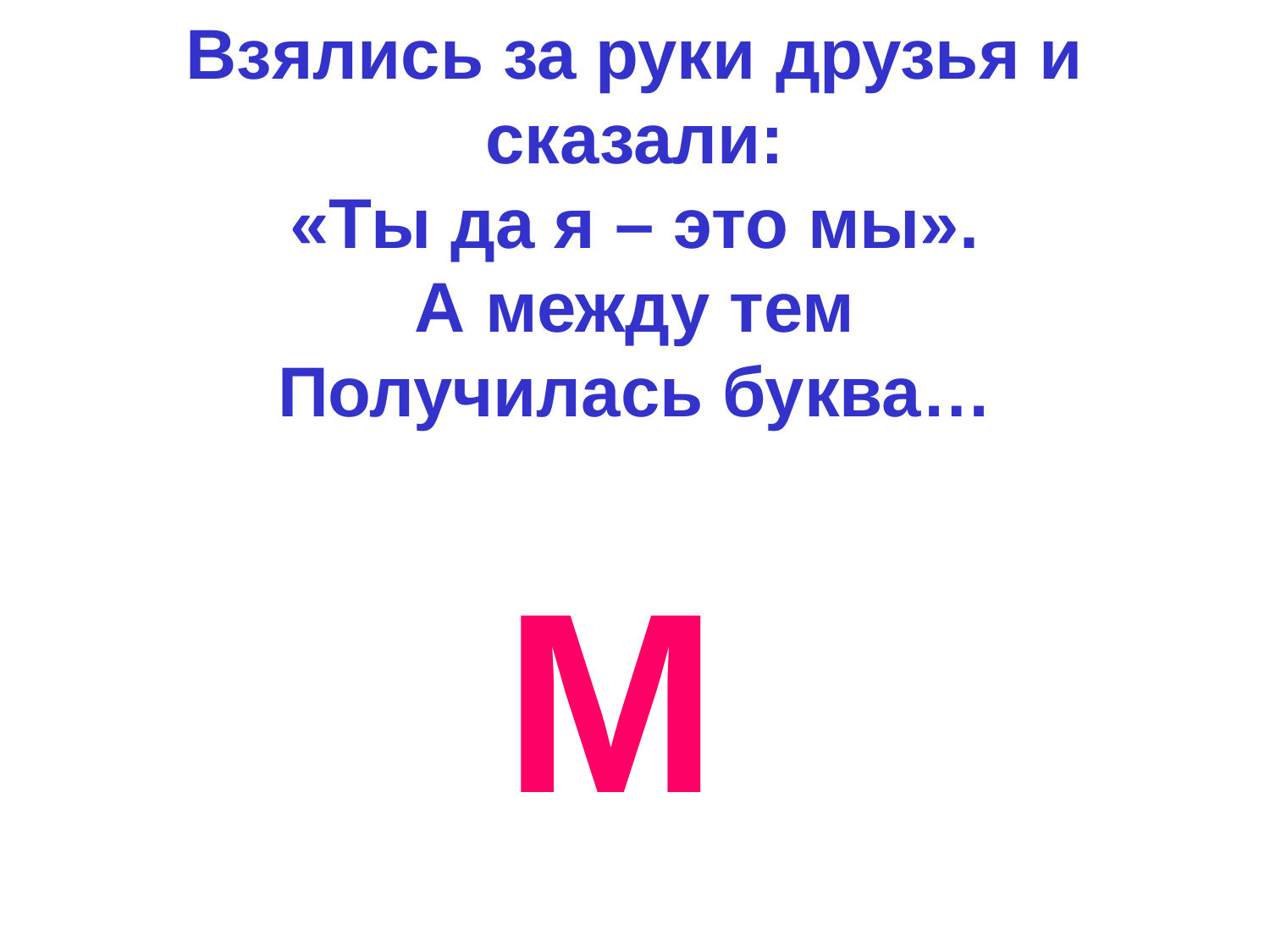

# Взялись за руки друзья и сказали: «Ты да я – это мы». А между тем Получилась буква…

      М